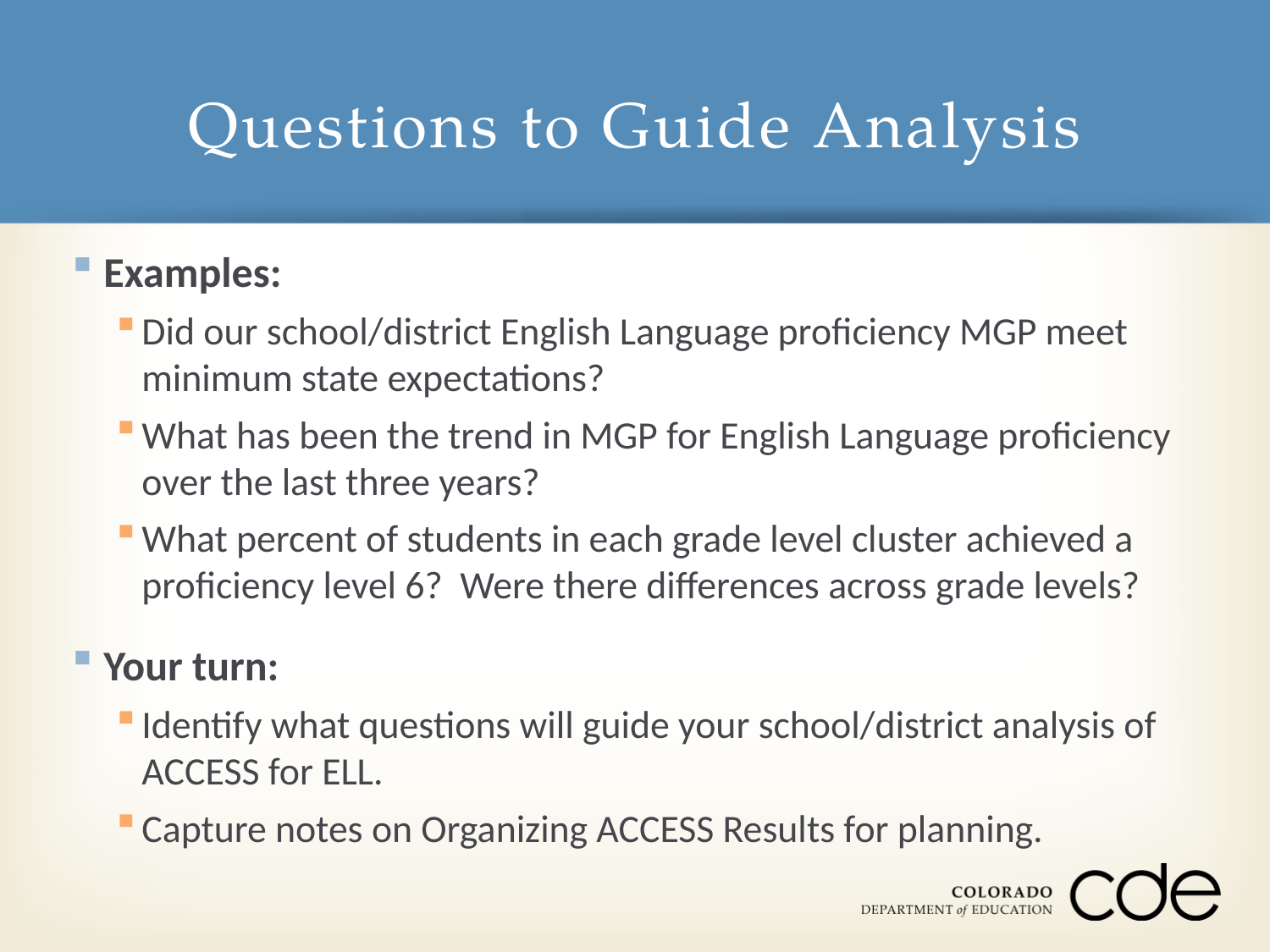

# Questions to Guide Analysis
Examples:
Did our school/district English Language proficiency MGP meet minimum state expectations?
What has been the trend in MGP for English Language proficiency over the last three years?
What percent of students in each grade level cluster achieved a proficiency level 6?  Were there differences across grade levels?
Your turn:
Identify what questions will guide your school/district analysis of ACCESS for ELL.
Capture notes on Organizing ACCESS Results for planning.